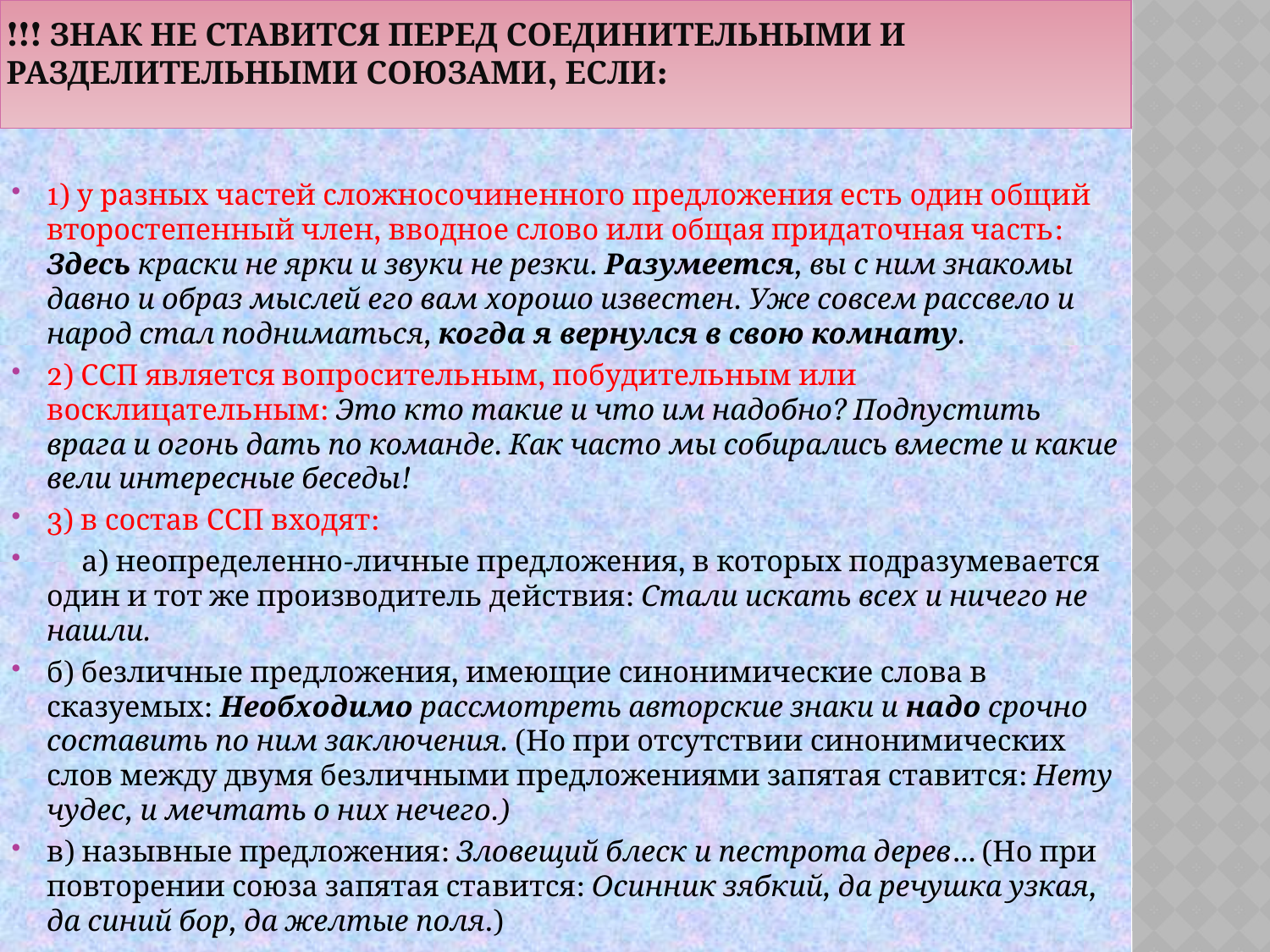

# !!! Знак не ставится перед соединительными и разделительными союзами, если:

1) у разных частей сложносочиненного предложения есть один общий второстепенный член, вводное слово или общая придаточная часть: Здесь краски не ярки и звуки не резки. Разумеется, вы с ним знакомы давно и образ мыслей его вам хорошо известен. Уже совсем рассвело и народ стал подниматься, когда я вернулся в свою комнату.
2) ССП является вопросительным, побудительным или восклицательным: Это кто такие и что им надобно? Подпустить врага и огонь дать по команде. Как часто мы собирались вместе и какие вели интересные беседы!
3) в состав ССП входят:
     а) неопределенно-личные предложения, в которых подразумевается один и тот же производитель действия: Стали искать всех и ничего не нашли.
б) безличные предложения, имеющие синонимические слова в сказуемых: Необходимо рассмотреть авторские знаки и надо срочно составить по ним заключения. (Но при отсутствии синонимических слов между двумя безличными предложениями запятая ставится: Нету чудес, и мечтать о них нечего.)
в) назывные предложения: Зловещий блеск и пестрота дерев… (Но при повторении союза запятая ставится: Осинник зябкий, да речушка узкая, да синий бор, да желтые поля.)